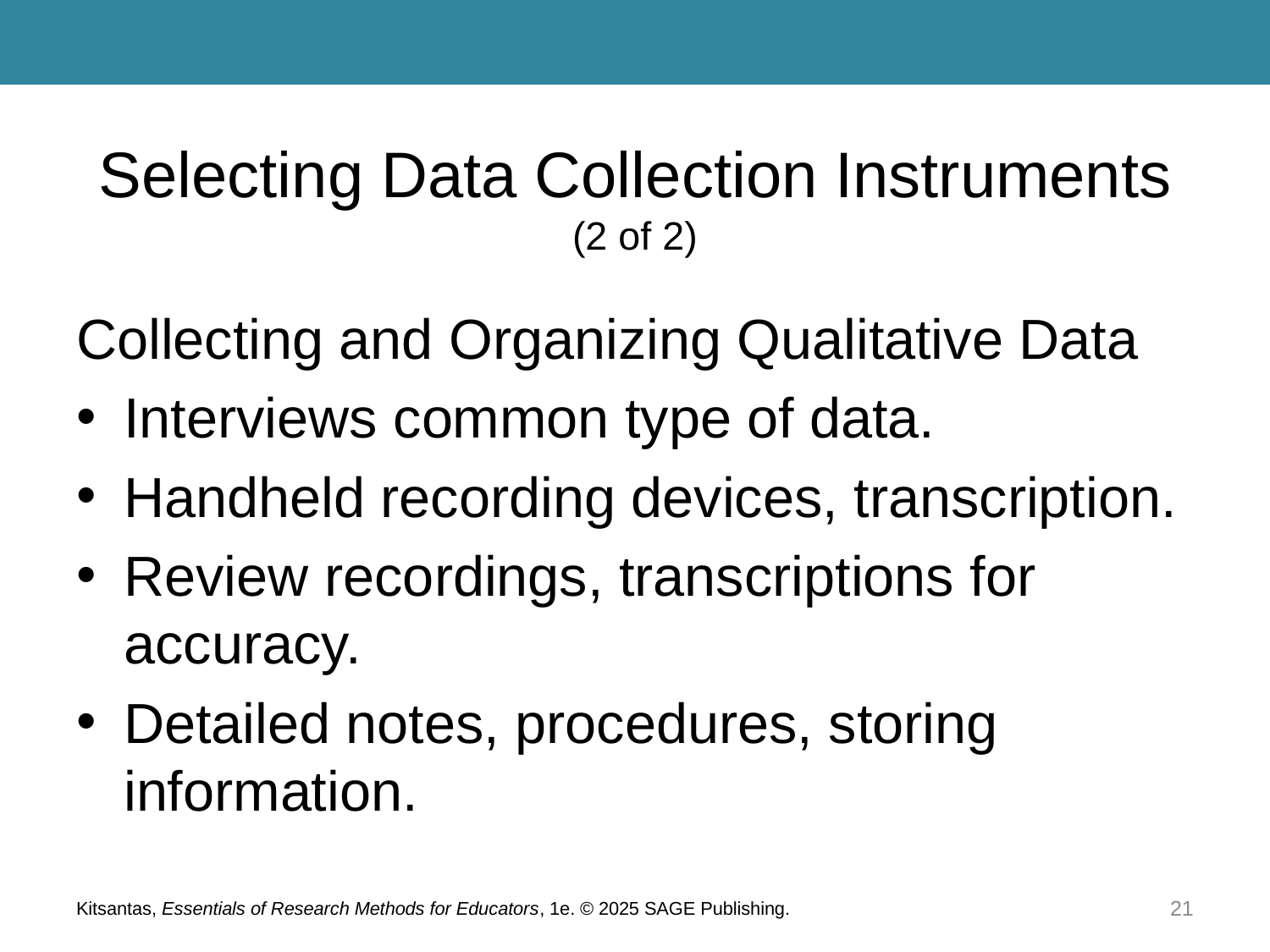

# Selecting Data Collection Instruments (2 of 2)
Collecting and Organizing Qualitative Data
Interviews common type of data.
Handheld recording devices, transcription.
Review recordings, transcriptions for accuracy.
Detailed notes, procedures, storing information.
Kitsantas, Essentials of Research Methods for Educators, 1e. © 2025 SAGE Publishing.
21